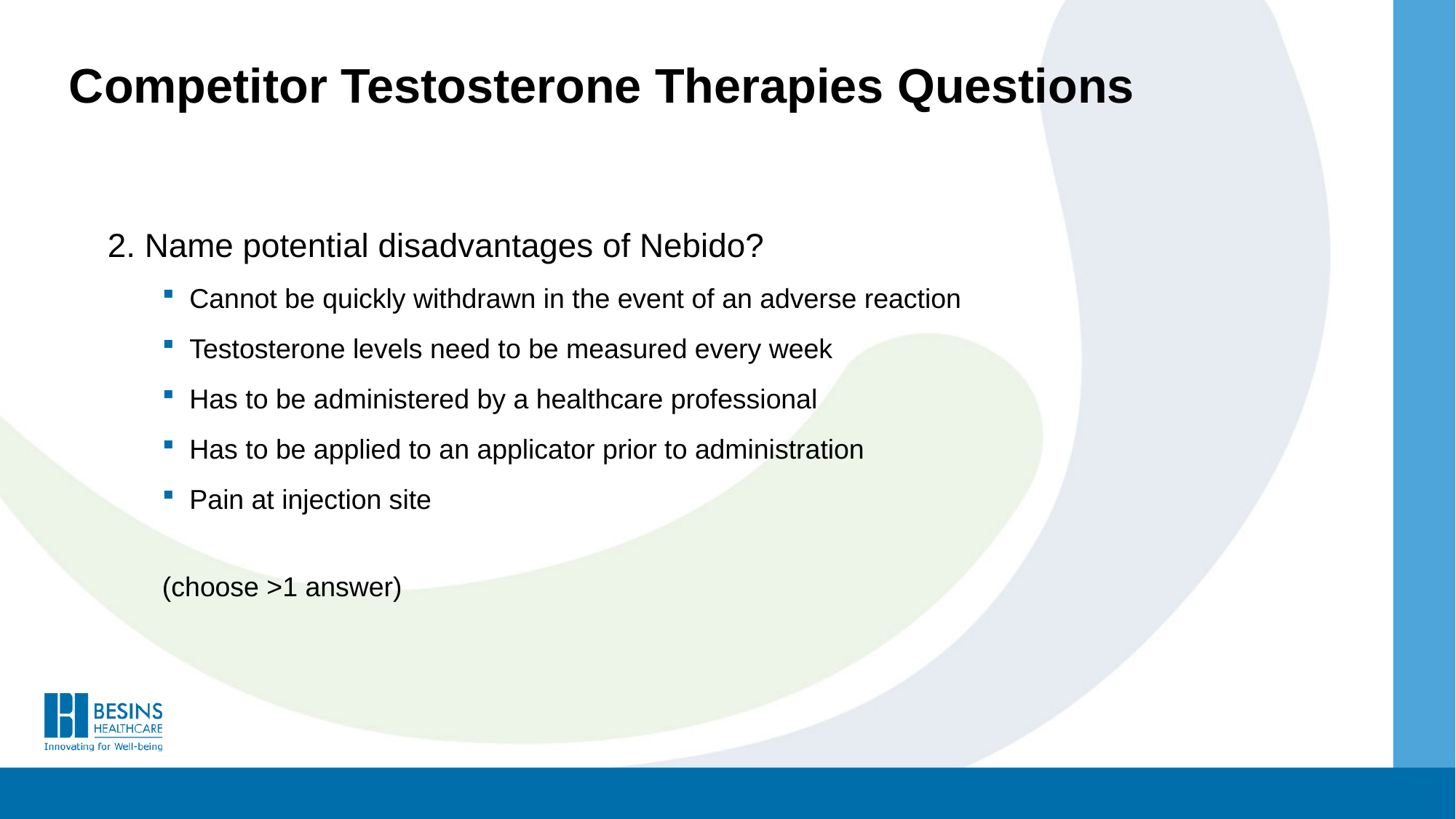

# Competitor Testosterone Therapies Questions
2. Name potential disadvantages of Nebido?
Cannot be quickly withdrawn in the event of an adverse reaction
Testosterone levels need to be measured every week
Has to be administered by a healthcare professional
Has to be applied to an applicator prior to administration
Pain at injection site

(choose >1 answer)